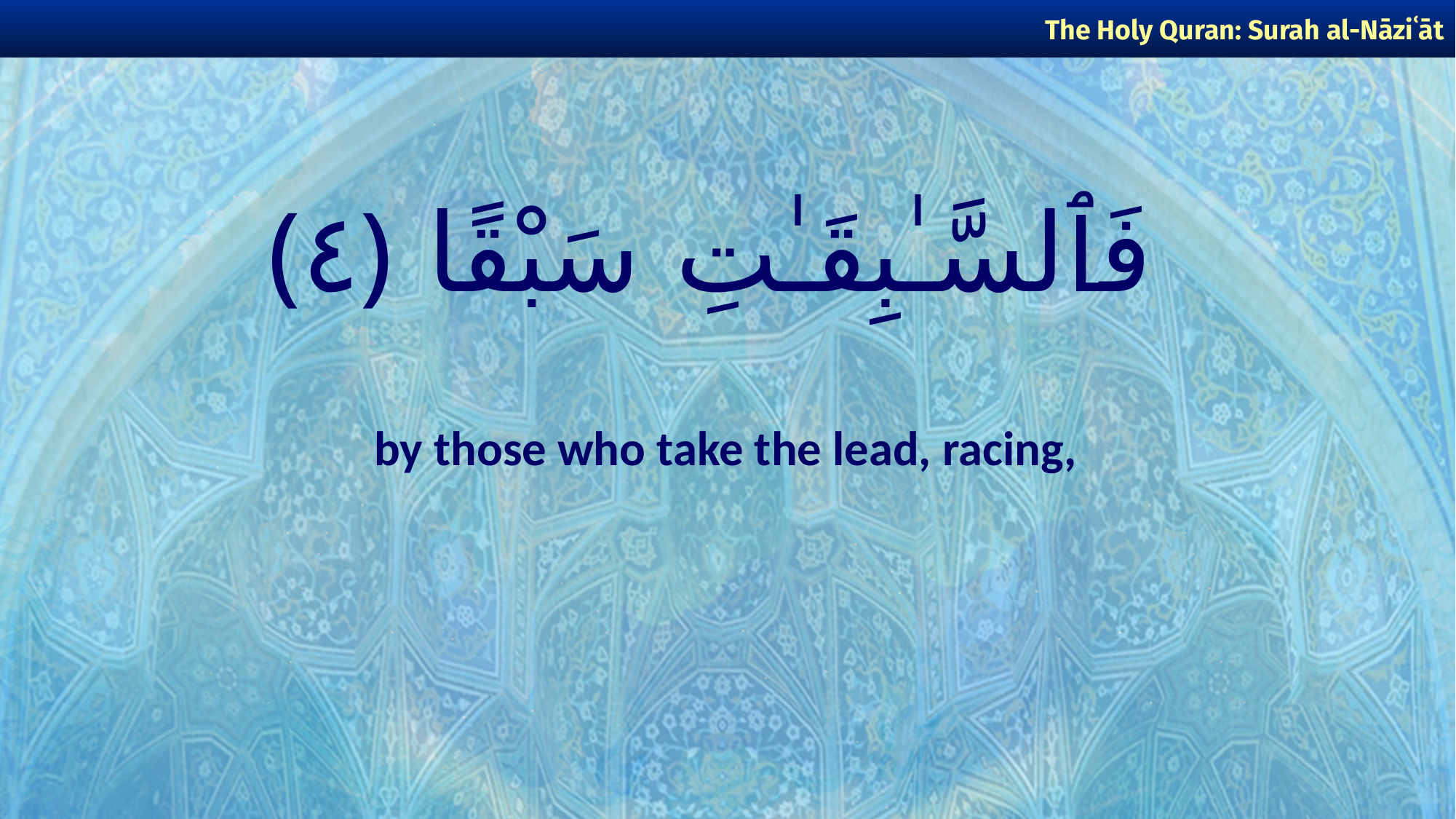

The Holy Quran: Surah al-Nāziʿāt
# فَٱلسَّـٰبِقَـٰتِ سَبْقًا ﴿٤﴾
by those who take the lead, racing,